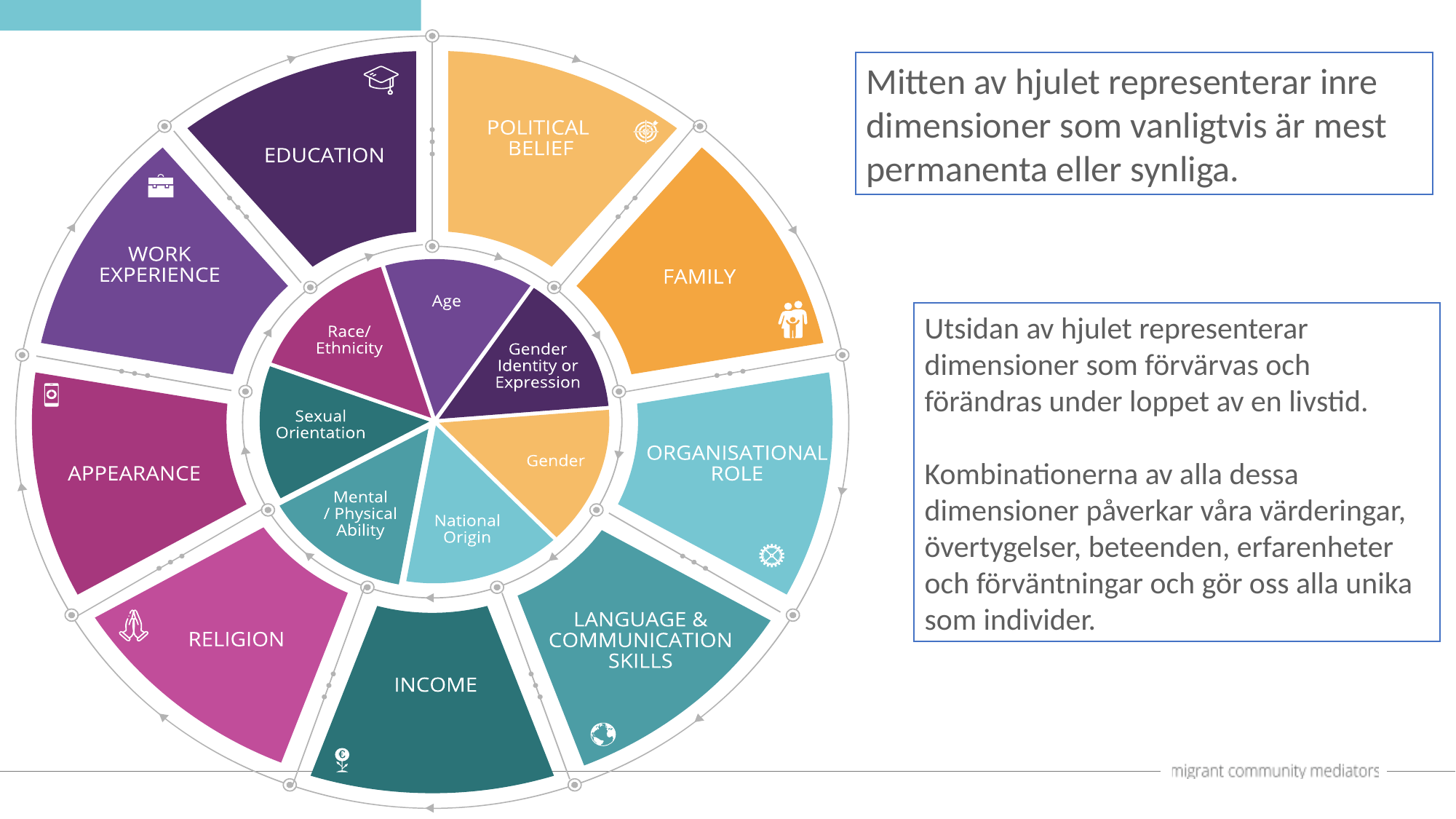

Mitten av hjulet representerar inre dimensioner som vanligtvis är mest permanenta eller synliga.
Utsidan av hjulet representerar dimensioner som förvärvas och förändras under loppet av en livstid.

Kombinationerna av alla dessa dimensioner påverkar våra värderingar, övertygelser, beteenden, erfarenheter och förväntningar och gör oss alla unika som individer.